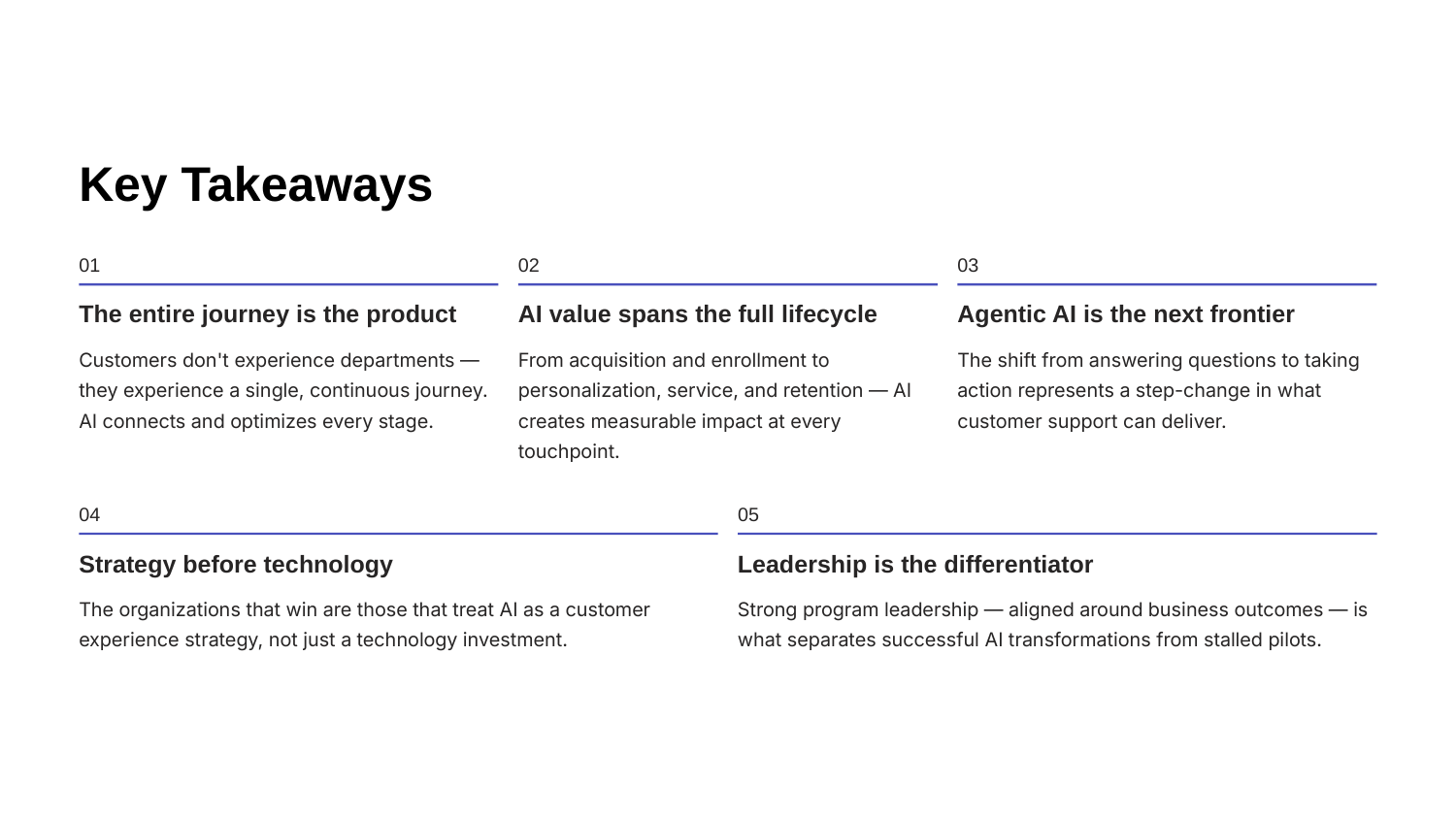

Key Takeaways
01
02
03

The entire journey is the product
AI value spans the full lifecycle
Agentic AI is the next frontier
Customers don't experience departments — they experience a single, continuous journey. AI connects and optimizes every stage.
From acquisition and enrollment to personalization, service, and retention — AI creates measurable impact at every touchpoint.
The shift from answering questions to taking action represents a step-change in what customer support can deliver.
04
05

Strategy before technology
Leadership is the differentiator
The organizations that win are those that treat AI as a customer experience strategy, not just a technology investment.
Strong program leadership — aligned around business outcomes — is what separates successful AI transformations from stalled pilots.